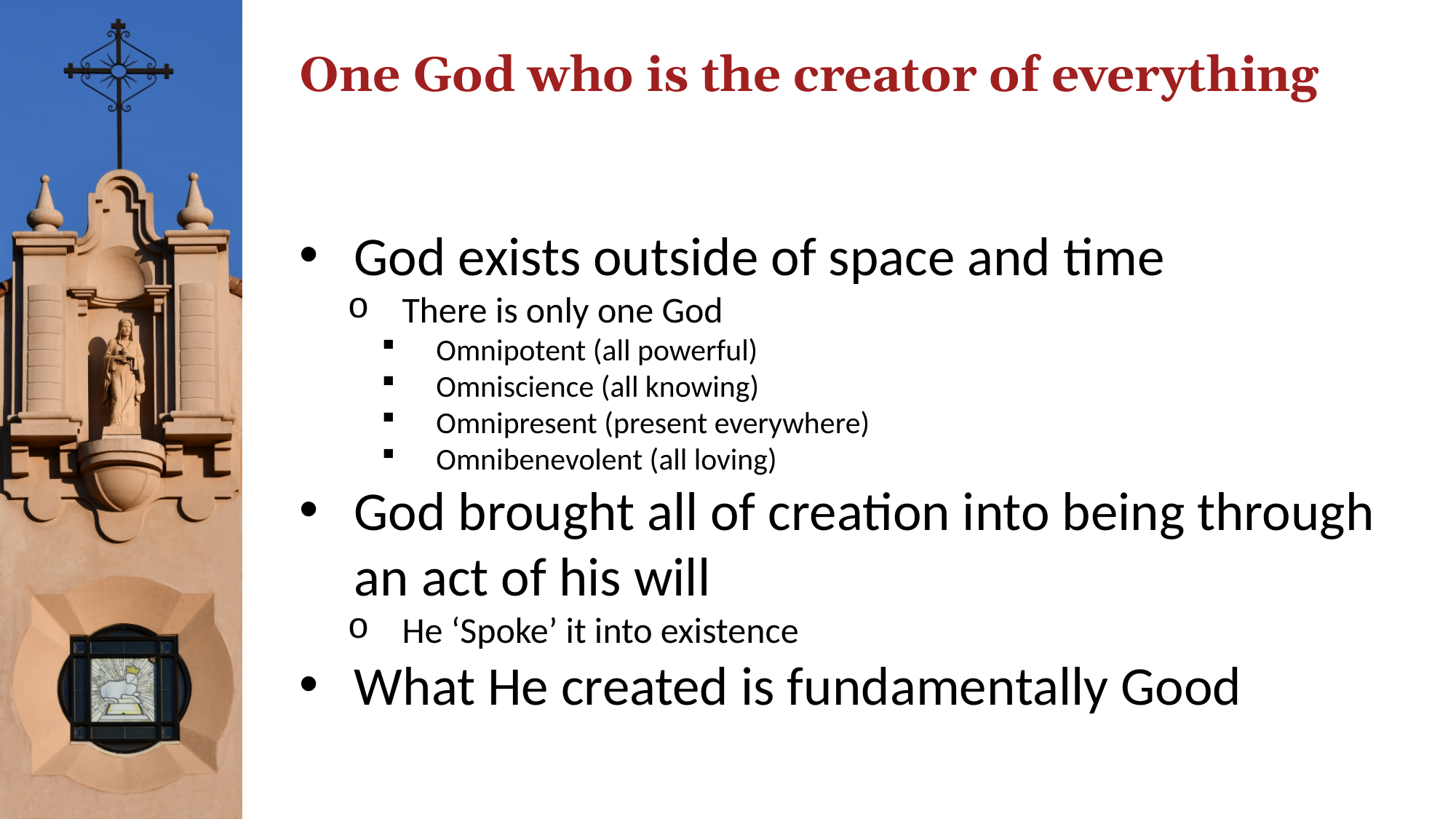

# One God who is the creator of everything
God exists outside of space and time
There is only one God
Omnipotent (all powerful)
Omniscience (all knowing)
Omnipresent (present everywhere)
Omnibenevolent (all loving)
God brought all of creation into being through an act of his will
He ‘Spoke’ it into existence
What He created is fundamentally Good